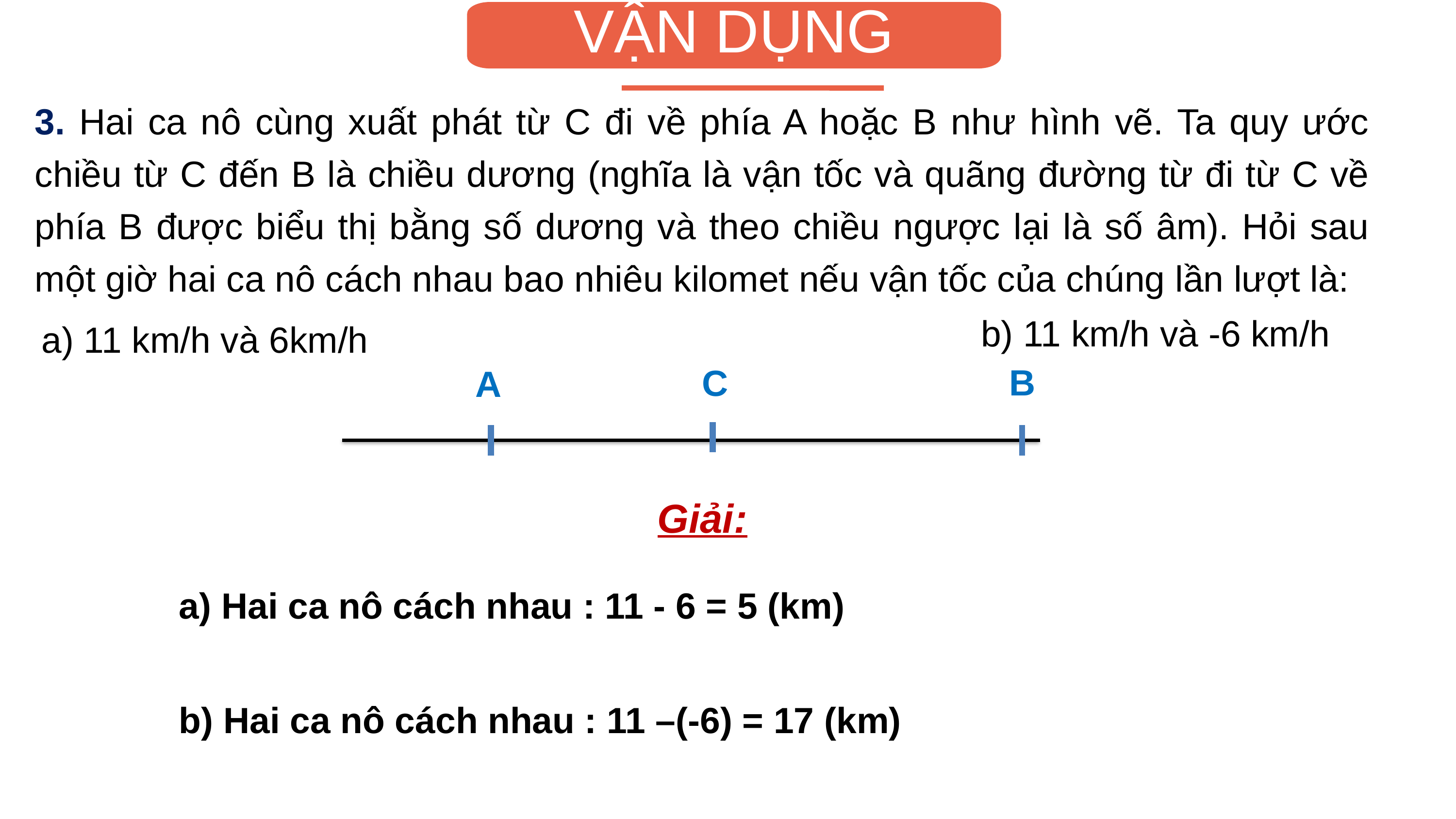

VẬN DỤNG
3. Hai ca nô cùng xuất phát từ C đi về phía A hoặc B như hình vẽ. Ta quy ước chiều từ C đến B là chiều dương (nghĩa là vận tốc và quãng đường từ đi từ C về phía B được biểu thị bằng số dương và theo chiều ngược lại là số âm). Hỏi sau một giờ hai ca nô cách nhau bao nhiêu kilomet nếu vận tốc của chúng lần lượt là:

b) 11 km/h và -6 km/h
a) 11 km/h và 6km/h
B
C
A
Giải:
a) Hai ca nô cách nhau : 11 - 6 = 5 (km)
b) Hai ca nô cách nhau : 11 –(-6) = 17 (km)